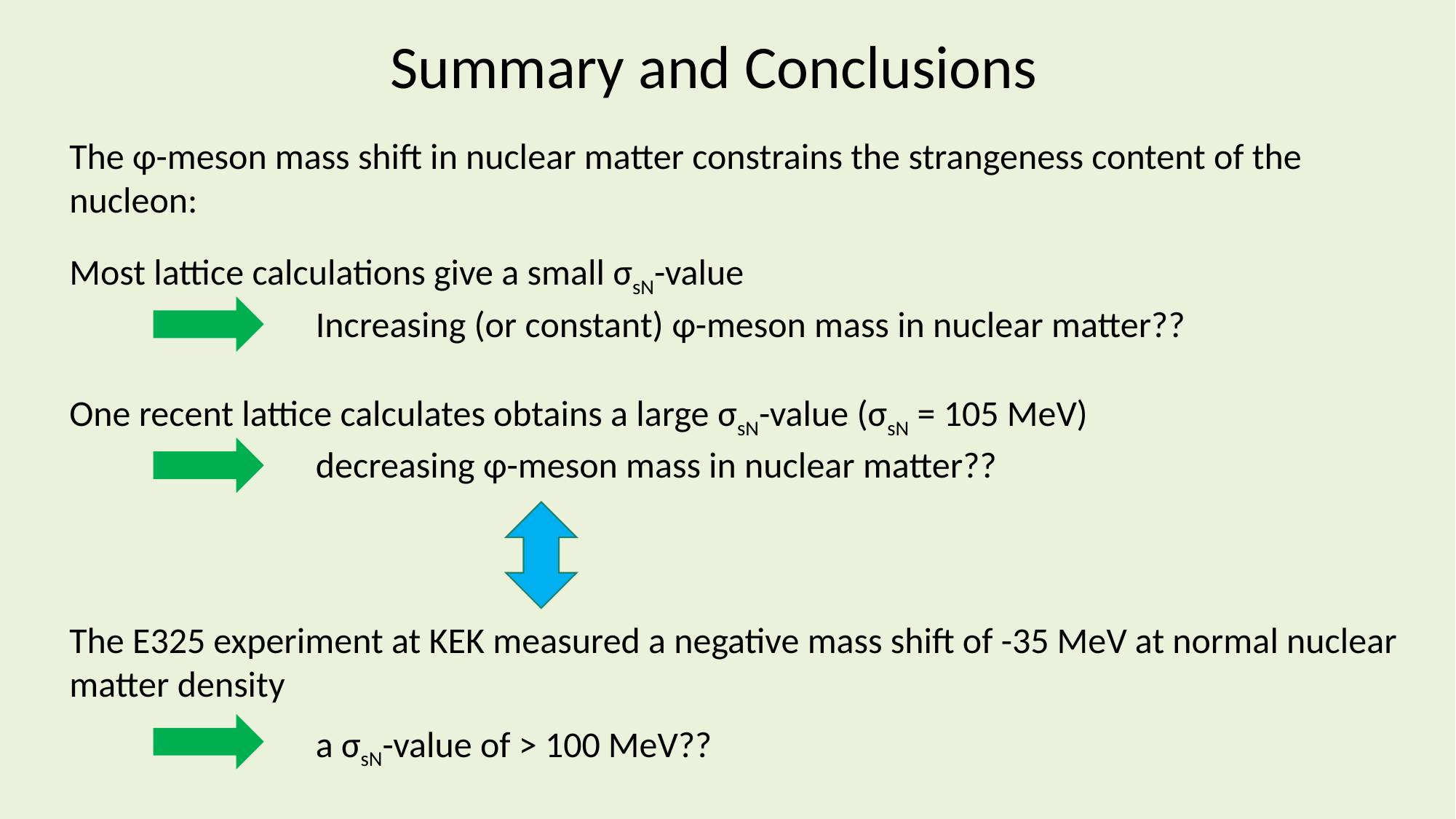

Summary and Conclusions
The φ-meson mass shift in nuclear matter constrains the strangeness content of the nucleon:
Most lattice calculations give a small σsN-value

Increasing (or constant) φ-meson mass in nuclear matter??
One recent lattice calculates obtains a large σsN-value (σsN = 105 MeV)

decreasing φ-meson mass in nuclear matter??

The E325 experiment at KEK measured a negative mass shift of -35 MeV at normal nuclear matter density

a σsN-value of > 100 MeV??